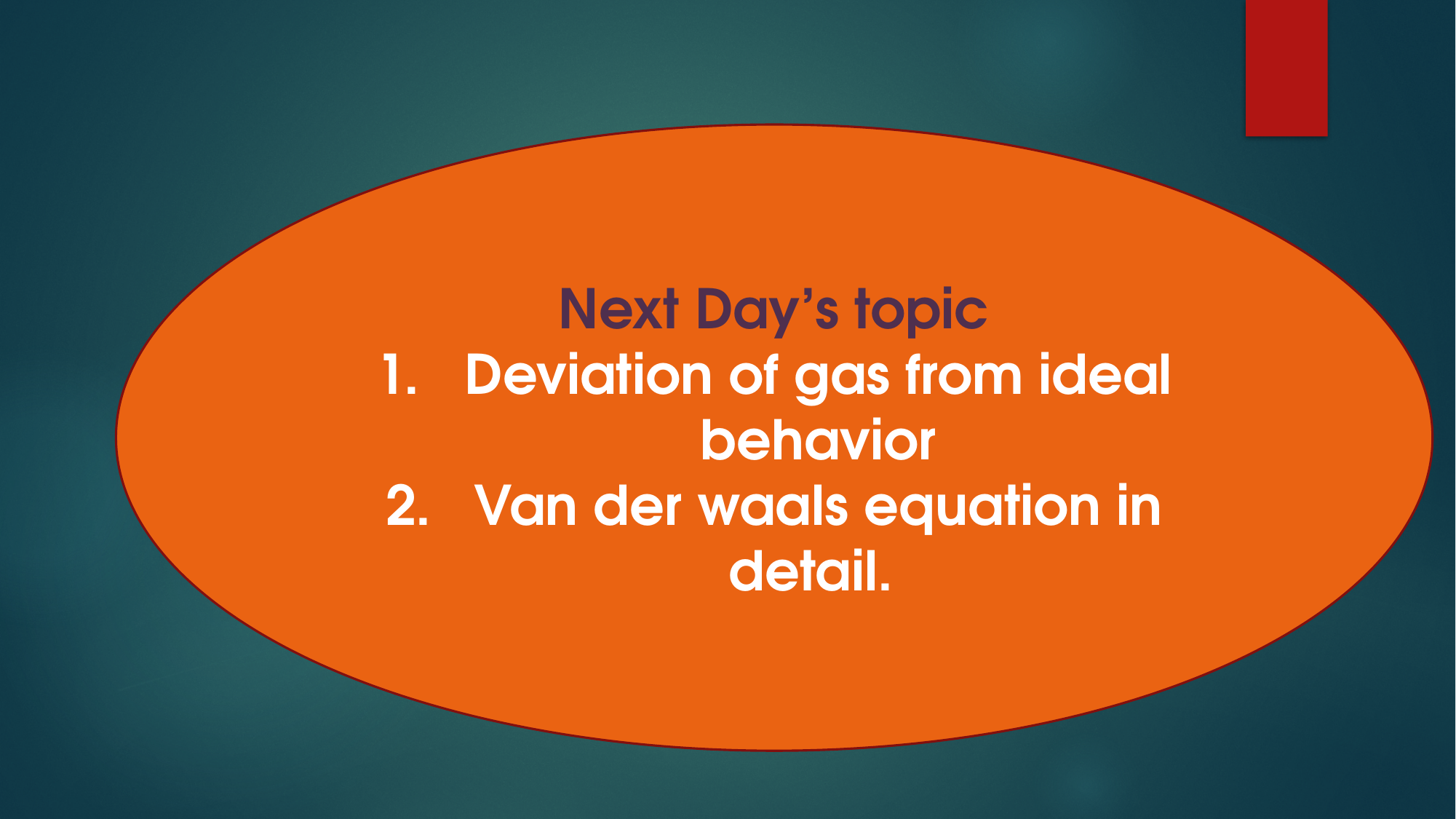

Next Day’s topic
Deviation of gas from ideal behavior
Van der waals equation in detail.